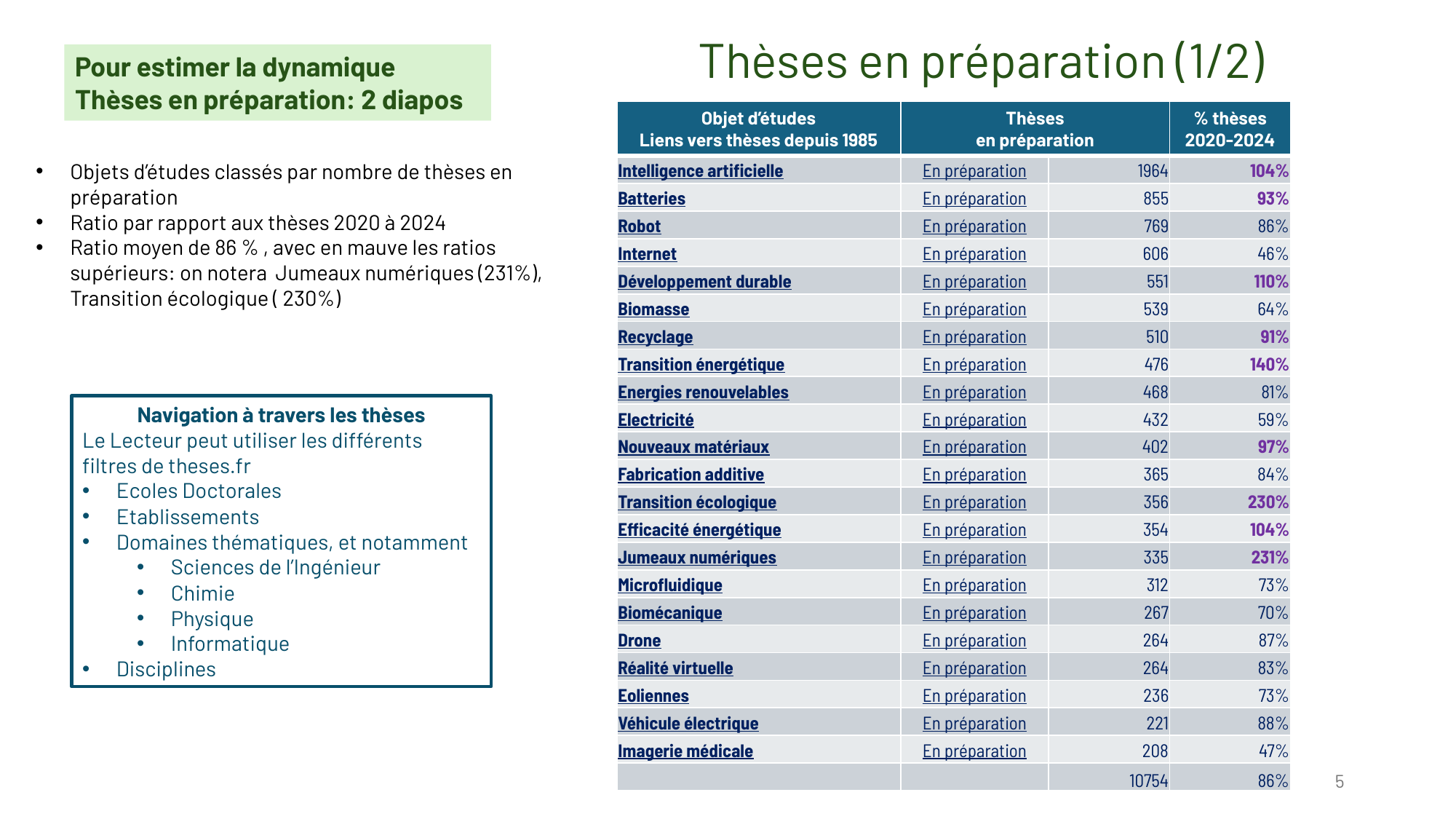

# Thèses en préparation (1/2)
Pour estimer la dynamique
Thèses en préparation: 2 diapos
| Objet d’études Liens vers thèses depuis 1985 | Thèses en préparation |  | % thèses 2020-2024 |
| --- | --- | --- | --- |
| Intelligence artificielle | En préparation | 1964 | 104% |
| Batteries | En préparation | 855 | 93% |
| Robot | En préparation | 769 | 86% |
| Internet | En préparation | 606 | 46% |
| Développement durable | En préparation | 551 | 110% |
| Biomasse | En préparation | 539 | 64% |
| Recyclage | En préparation | 510 | 91% |
| Transition énergétique | En préparation | 476 | 140% |
| Energies renouvelables | En préparation | 468 | 81% |
| Electricité | En préparation | 432 | 59% |
| Nouveaux matériaux | En préparation | 402 | 97% |
| Fabrication additive | En préparation | 365 | 84% |
| Transition écologique | En préparation | 356 | 230% |
| Efficacité énergétique | En préparation | 354 | 104% |
| Jumeaux numériques | En préparation | 335 | 231% |
| Microfluidique | En préparation | 312 | 73% |
| Biomécanique | En préparation | 267 | 70% |
| Drone | En préparation | 264 | 87% |
| Réalité virtuelle | En préparation | 264 | 83% |
| Eoliennes | En préparation | 236 | 73% |
| Véhicule électrique | En préparation | 221 | 88% |
| Imagerie médicale | En préparation | 208 | 47% |
|  |  | 10754 | 86% |
Objets d’études classés par nombre de thèses en préparation
Ratio par rapport aux thèses 2020 à 2024
Ratio moyen de 86 % , avec en mauve les ratios supérieurs: on notera  Jumeaux numériques (231%),  Transition écologique ( 230%)
Navigation à travers les thèses
Le Lecteur peut utiliser les différents filtres de theses.fr
Ecoles Doctorales
Etablissements
Domaines thématiques, et notamment
Sciences de l’Ingénieur
Chimie
Physique
Informatique
Disciplines
5